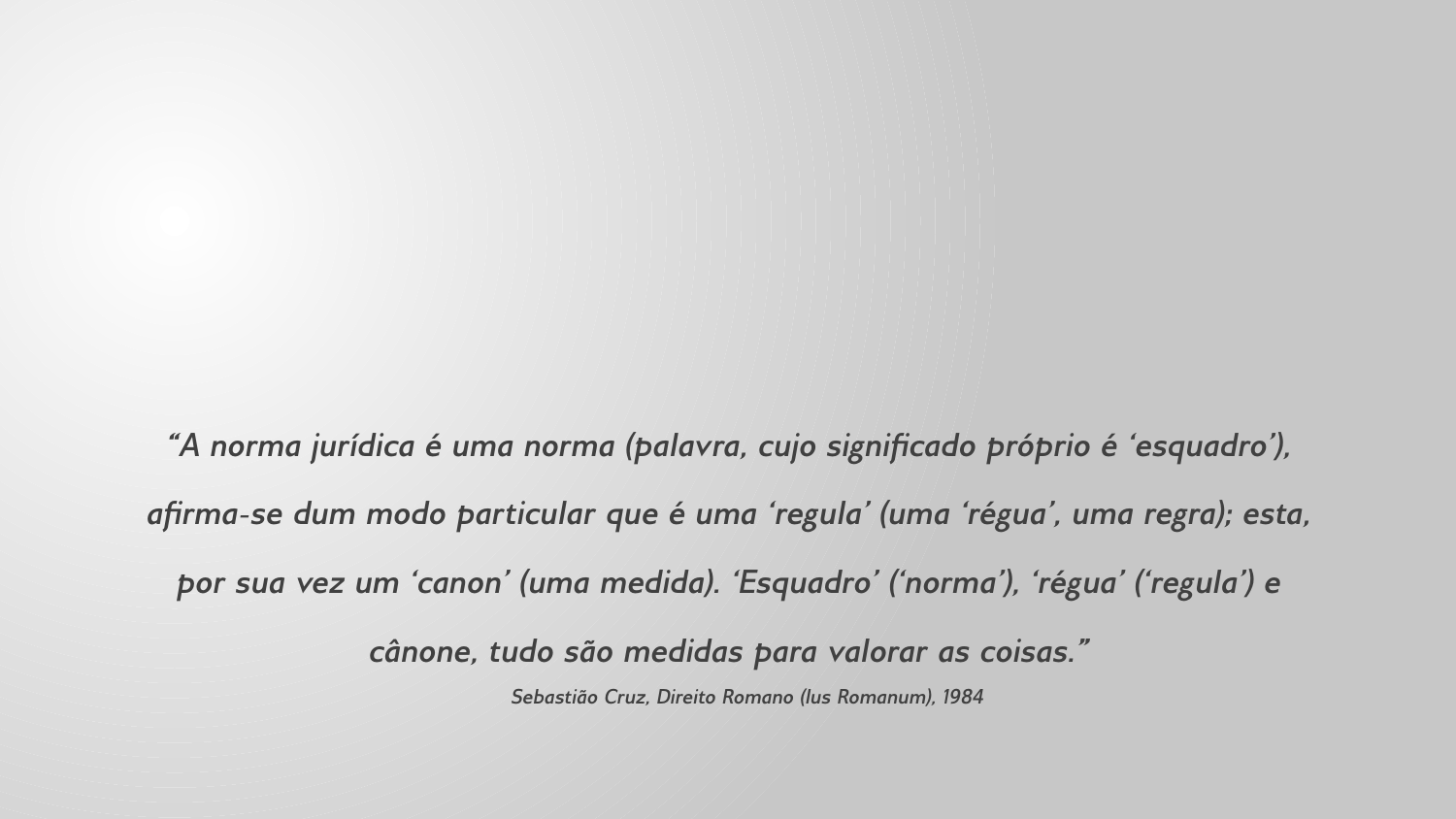

“A norma jurídica é uma norma (palavra, cujo significado próprio é ‘esquadro’), afirma-se dum modo particular que é uma ‘regula’ (uma ‘régua’, uma regra); esta, por sua vez um ‘canon’ (uma medida). ‘Esquadro’ (‘norma’), ‘régua’ (‘regula’) e cânone, tudo são medidas para valorar as coisas.”

						Sebastião Cruz, Direito Romano (Ius Romanum), 1984